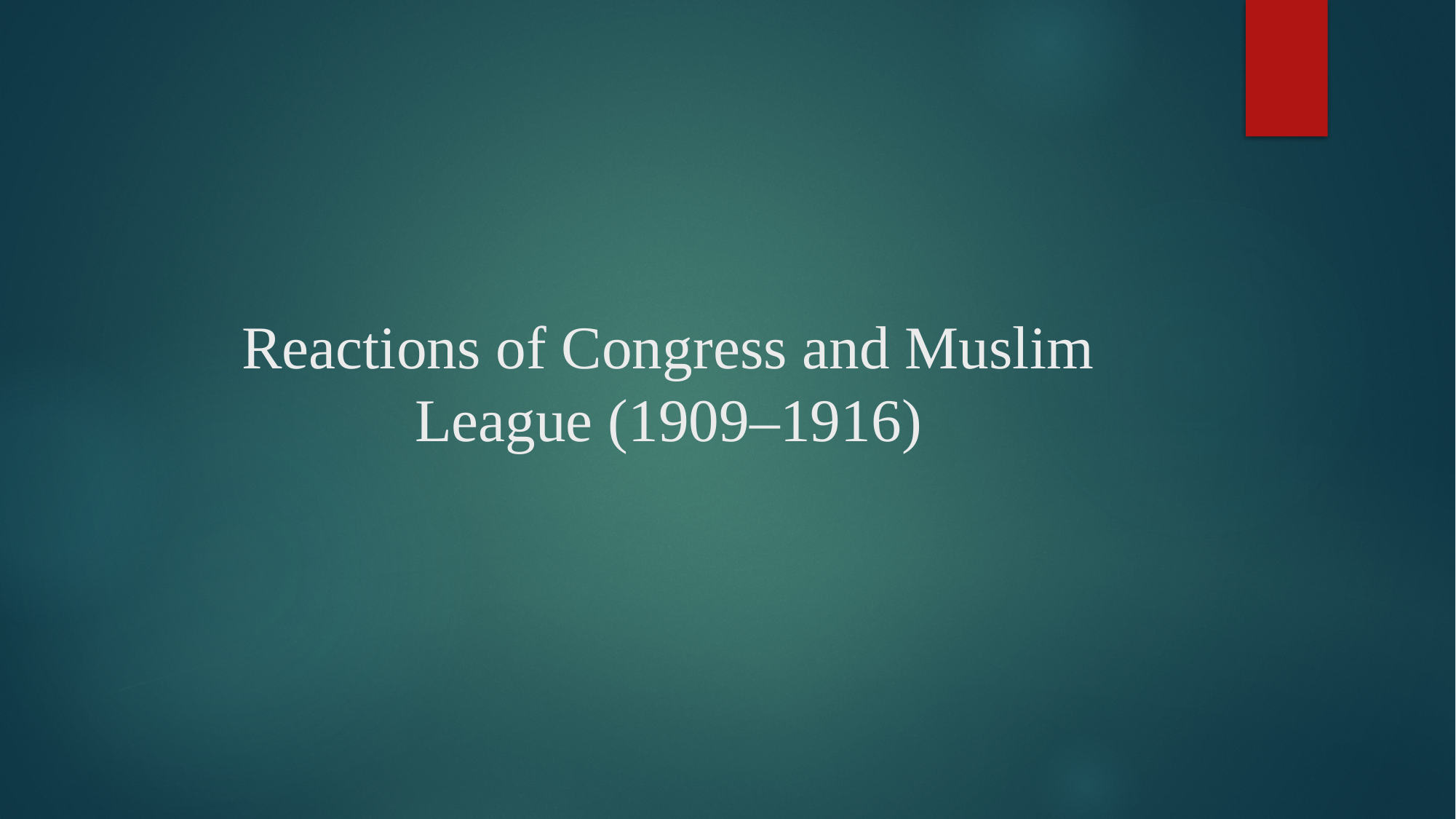

# Reactions of Congress and Muslim League (1909–1916)